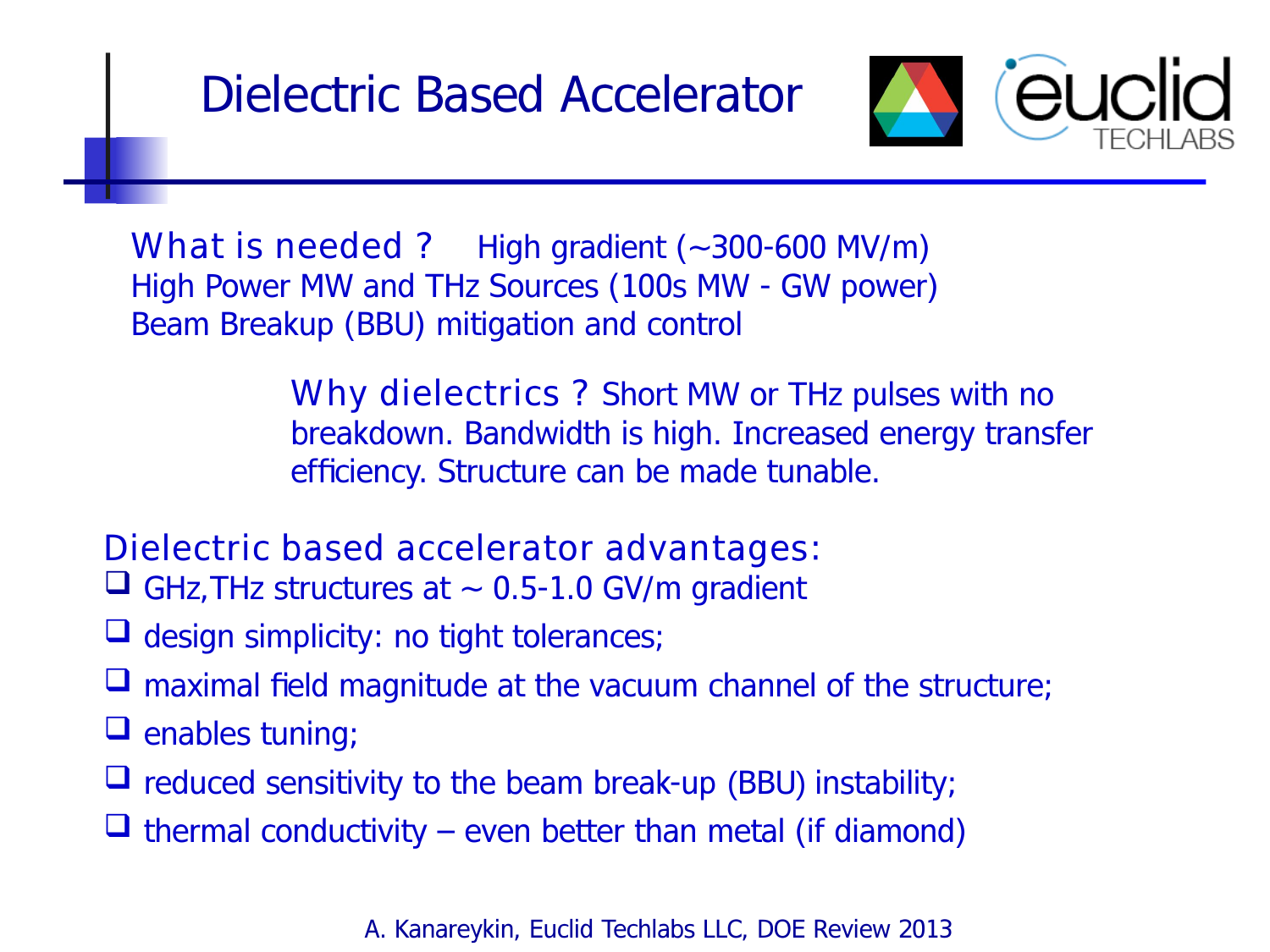

Dielectric Based Accelerator
What is needed ?    High gradient (~300-600 MV/m)
High Power MW and THz Sources (100s MW - GW power)
Beam Breakup (BBU) mitigation and control
Why dielectrics ? Short MW or THz pulses with no breakdown. Bandwidth is high. Increased energy transfer efficiency. Structure can be made tunable.
Dielectric based accelerator advantages:
 GHz,THz structures at ~ 0.5-1.0 GV/m gradient
 design simplicity: no tight tolerances;
 maximal field magnitude at the vacuum channel of the structure;
 enables tuning;
 reduced sensitivity to the beam break-up (BBU) instability;
 thermal conductivity – even better than metal (if diamond)